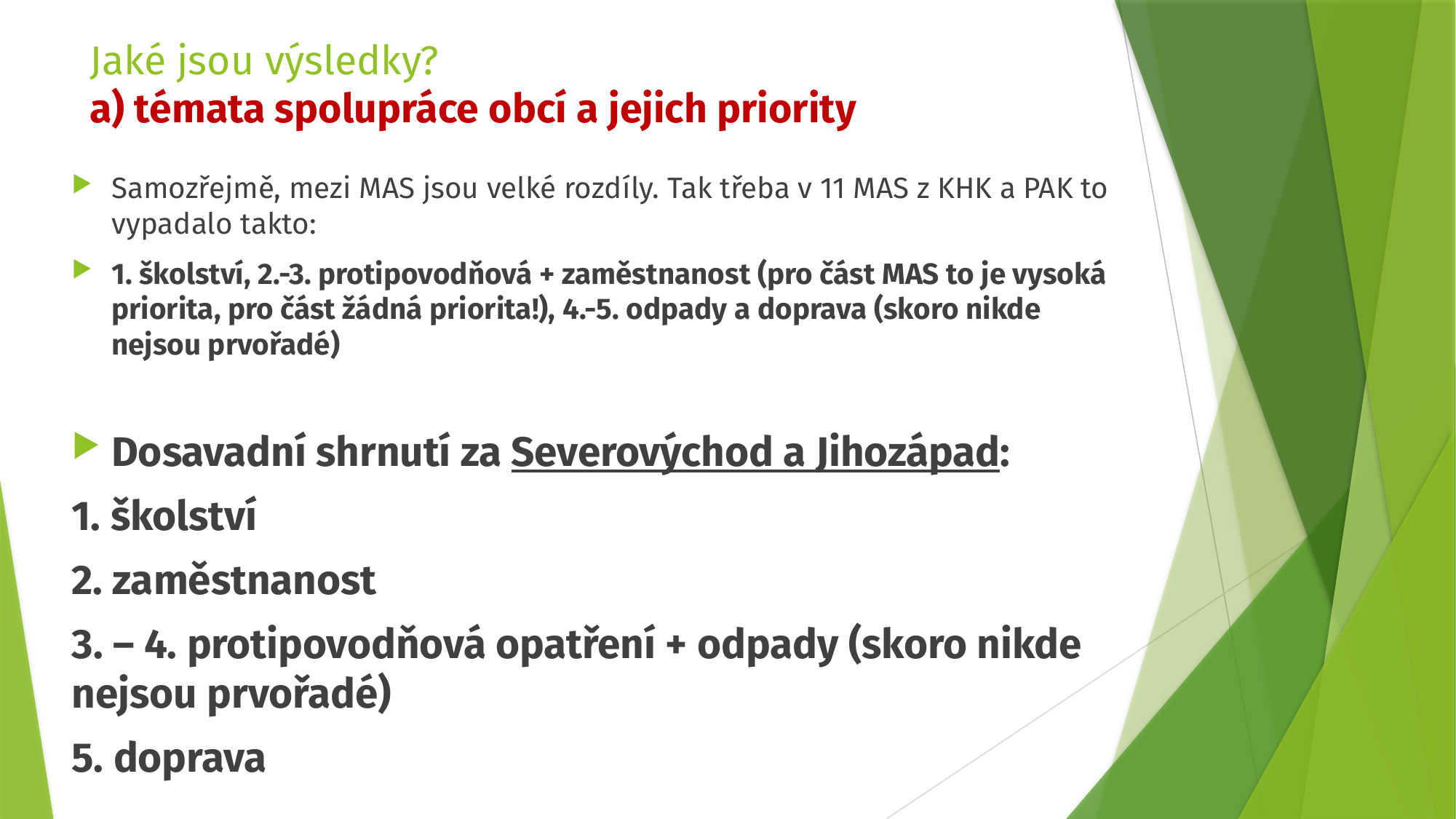

# Jaké jsou výsledky? a) témata spolupráce obcí a jejich priority
Samozřejmě, mezi MAS jsou velké rozdíly. Tak třeba v 11 MAS z KHK a PAK to vypadalo takto:
1. školství, 2.-3. protipovodňová + zaměstnanost (pro část MAS to je vysoká priorita, pro část žádná priorita!), 4.-5. odpady a doprava (skoro nikde nejsou prvořadé)

Dosavadní shrnutí za Severovýchod a Jihozápad:
1. školství
2. zaměstnanost
3. – 4. protipovodňová opatření + odpady (skoro nikde nejsou prvořadé)
5. doprava